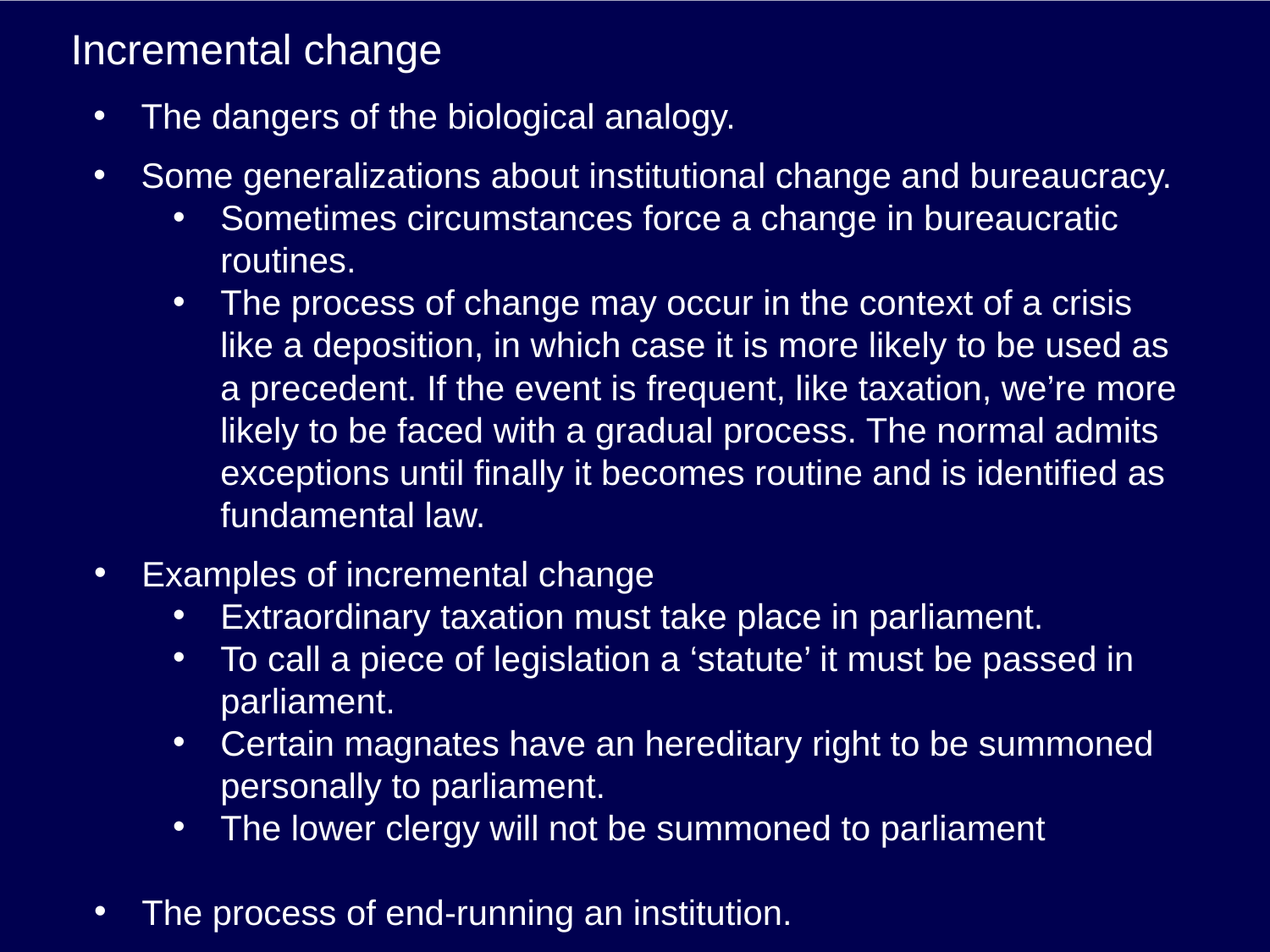

# Incremental change
The dangers of the biological analogy.

Some generalizations about institutional change and bureaucracy.
Sometimes circumstances force a change in bureaucratic routines.
The process of change may occur in the context of a crisis like a deposition, in which case it is more likely to be used as a precedent. If the event is frequent, like taxation, we’re more likely to be faced with a gradual process. The normal admits exceptions until finally it becomes routine and is identified as fundamental law.

Examples of incremental change
Extraordinary taxation must take place in parliament.
To call a piece of legislation a ‘statute’ it must be passed in parliament.
Certain magnates have an hereditary right to be summoned personally to parliament.
The lower clergy will not be summoned to parliament

The process of end-running an institution.